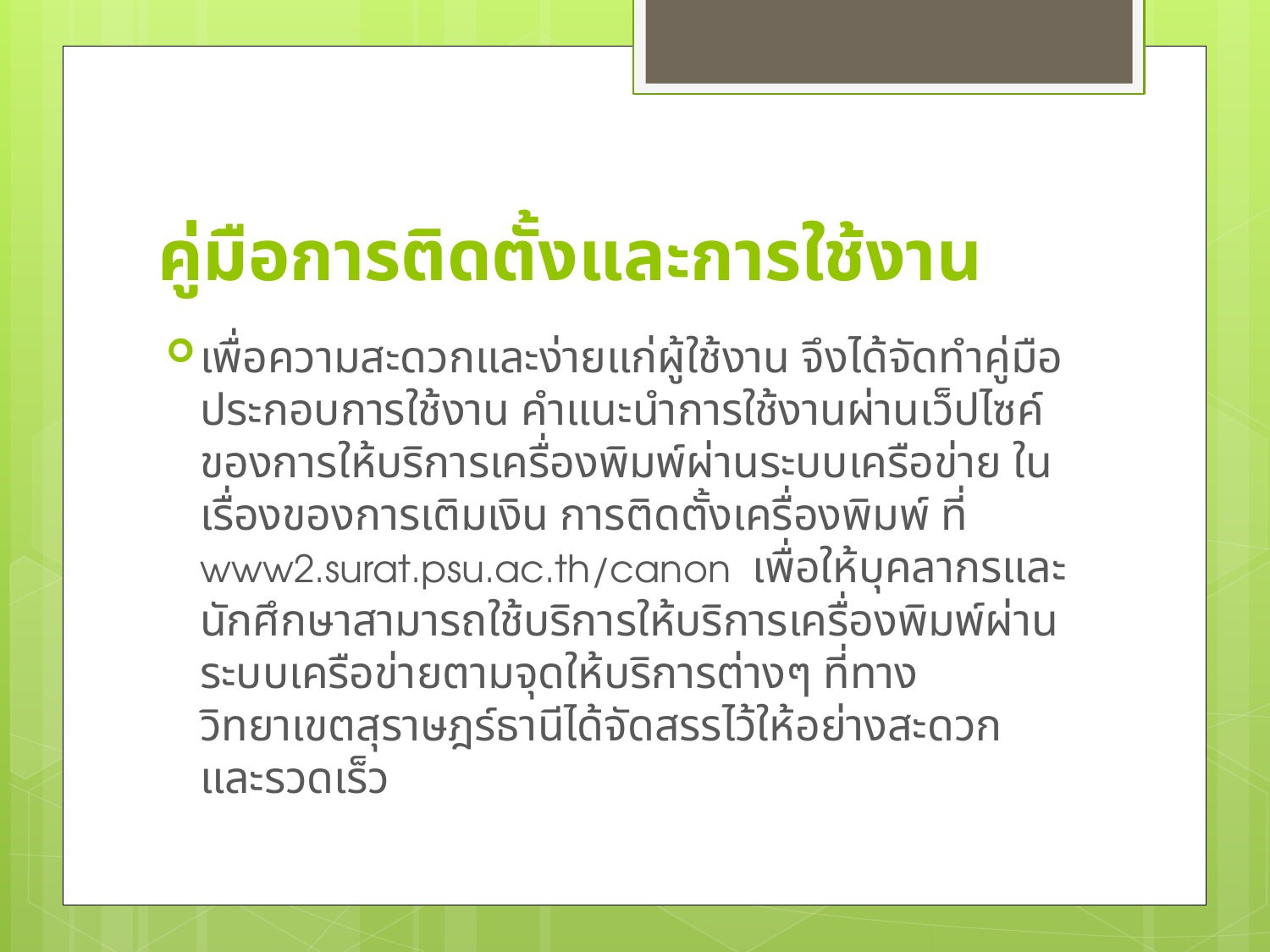

# คู่มือการติดตั้งและการใช้งาน
เพื่อความสะดวกและง่ายแก่ผู้ใช้งาน จึงได้จัดทำคู่มือประกอบการใช้งาน คำแนะนำการใช้งานผ่านเว็ปไซค์ ของการให้บริการเครื่องพิมพ์ผ่านระบบเครือข่าย ในเรื่องของการเติมเงิน การติดตั้งเครื่องพิมพ์ ที่ www2.surat.psu.ac.th/canon  เพื่อให้บุคลากรและนักศึกษาสามารถใช้บริการให้บริการเครื่องพิมพ์ผ่านระบบเครือข่ายตามจุดให้บริการต่างๆ ที่ทางวิทยาเขตสุราษฎร์ธานีได้จัดสรรไว้ให้อย่างสะดวก และรวดเร็ว